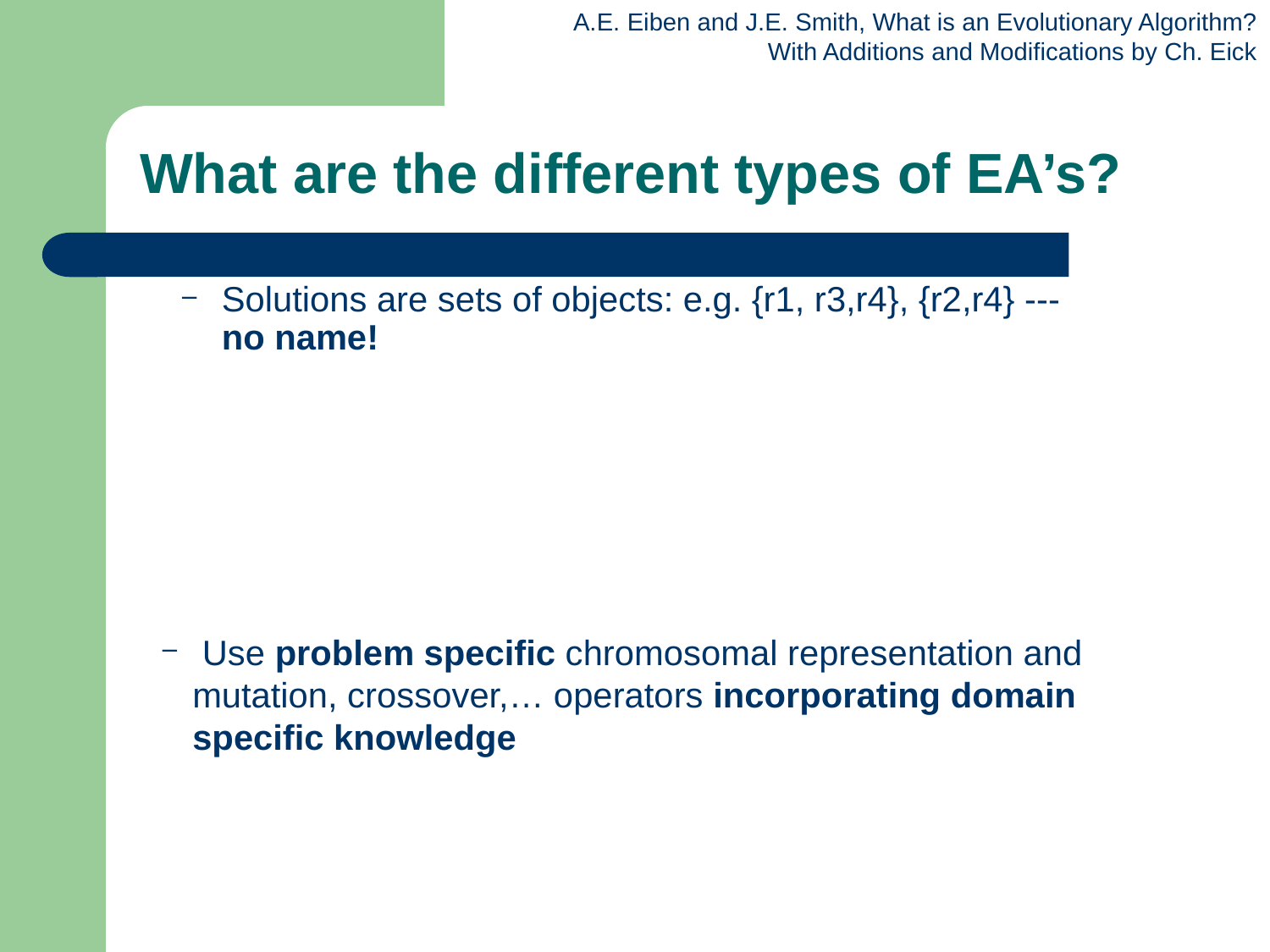

# What are the different types of EA’s?
Solutions are sets of objects: e.g. {r1, r3,r4}, {r2,r4} --- no name!

 Use problem specific chromosomal representation and  mutation, crossover,… operators incorporating domain specific knowledge